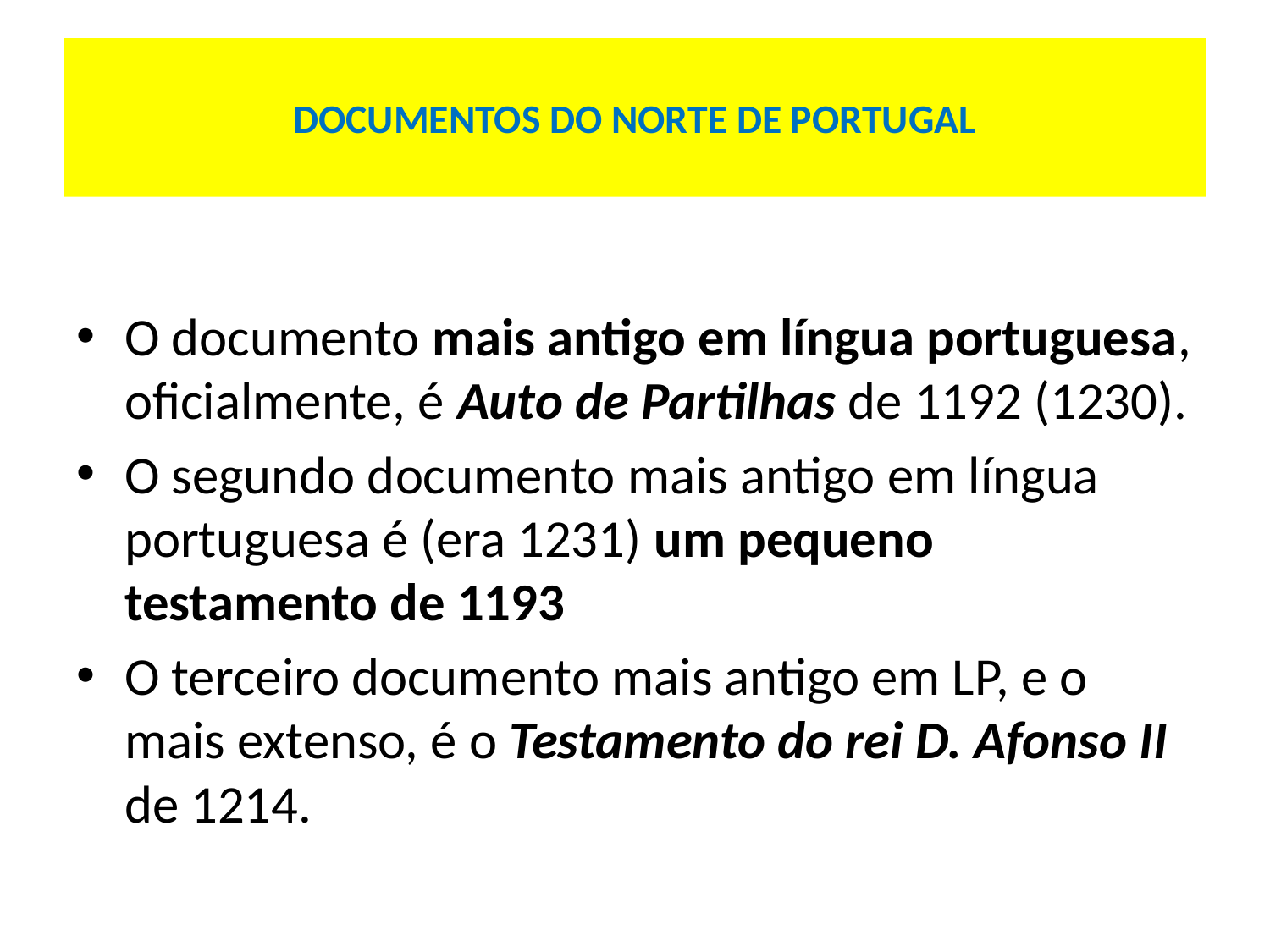

# DOCUMENTOS DO NORTE DE PORTUGAL

O documento mais antigo em língua portuguesa, oficialmente, é Auto de Partilhas de 1192 (1230).
O segundo documento mais antigo em língua portuguesa é (era 1231) um pequeno testamento de 1193
O terceiro documento mais antigo em LP, e o mais extenso, é o Testamento do rei D. Afonso II de 1214.